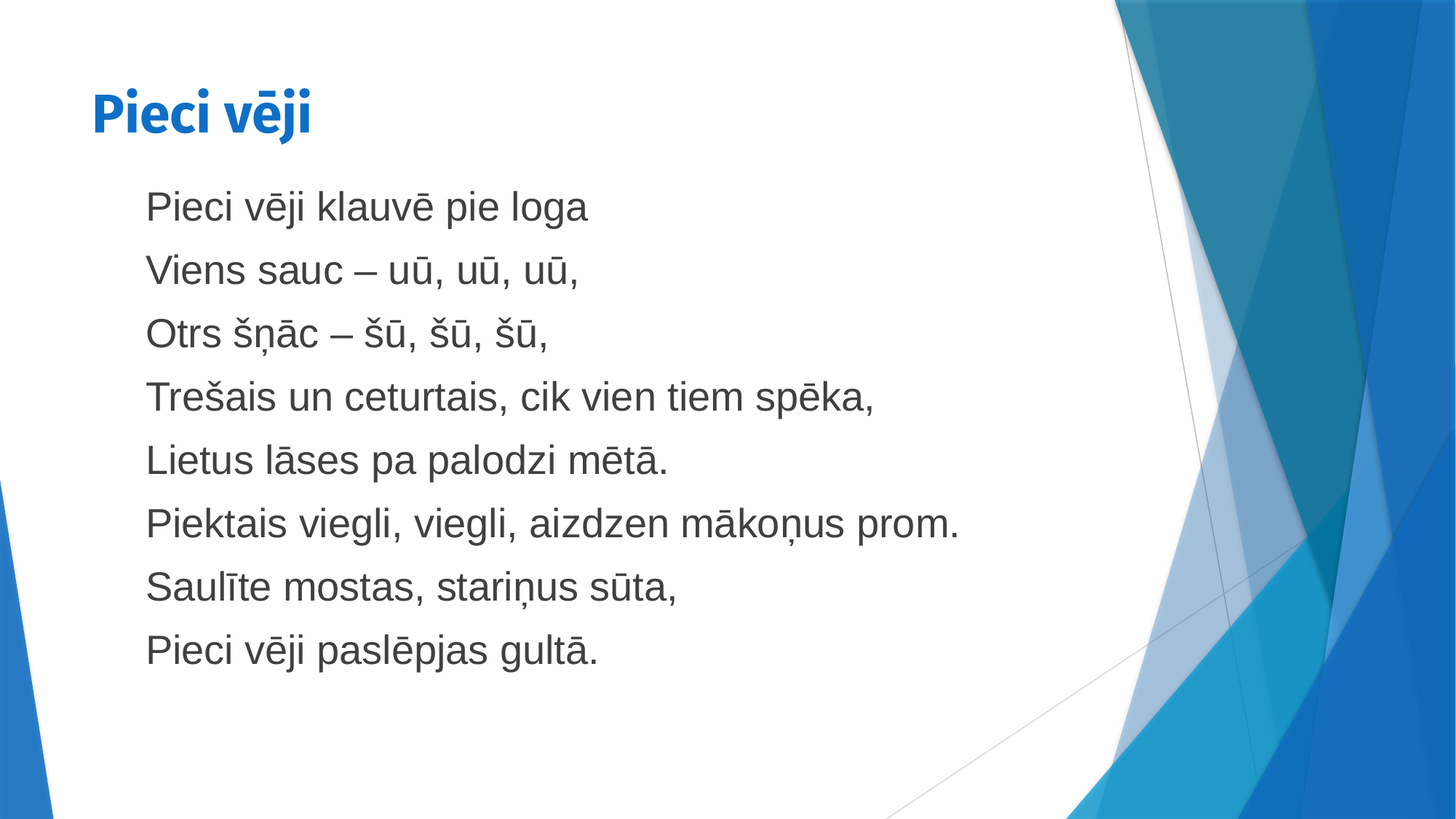

# Pieci vēji
Pieci vēji klauvē pie loga
Viens sauc – uū, uū, uū,
Otrs šņāc – šū, šū, šū,
Trešais un ceturtais, cik vien tiem spēka,
Lietus lāses pa palodzi mētā.
Piektais viegli, viegli, aizdzen mākoņus prom.
Saulīte mostas, stariņus sūta,
Pieci vēji paslēpjas gultā.